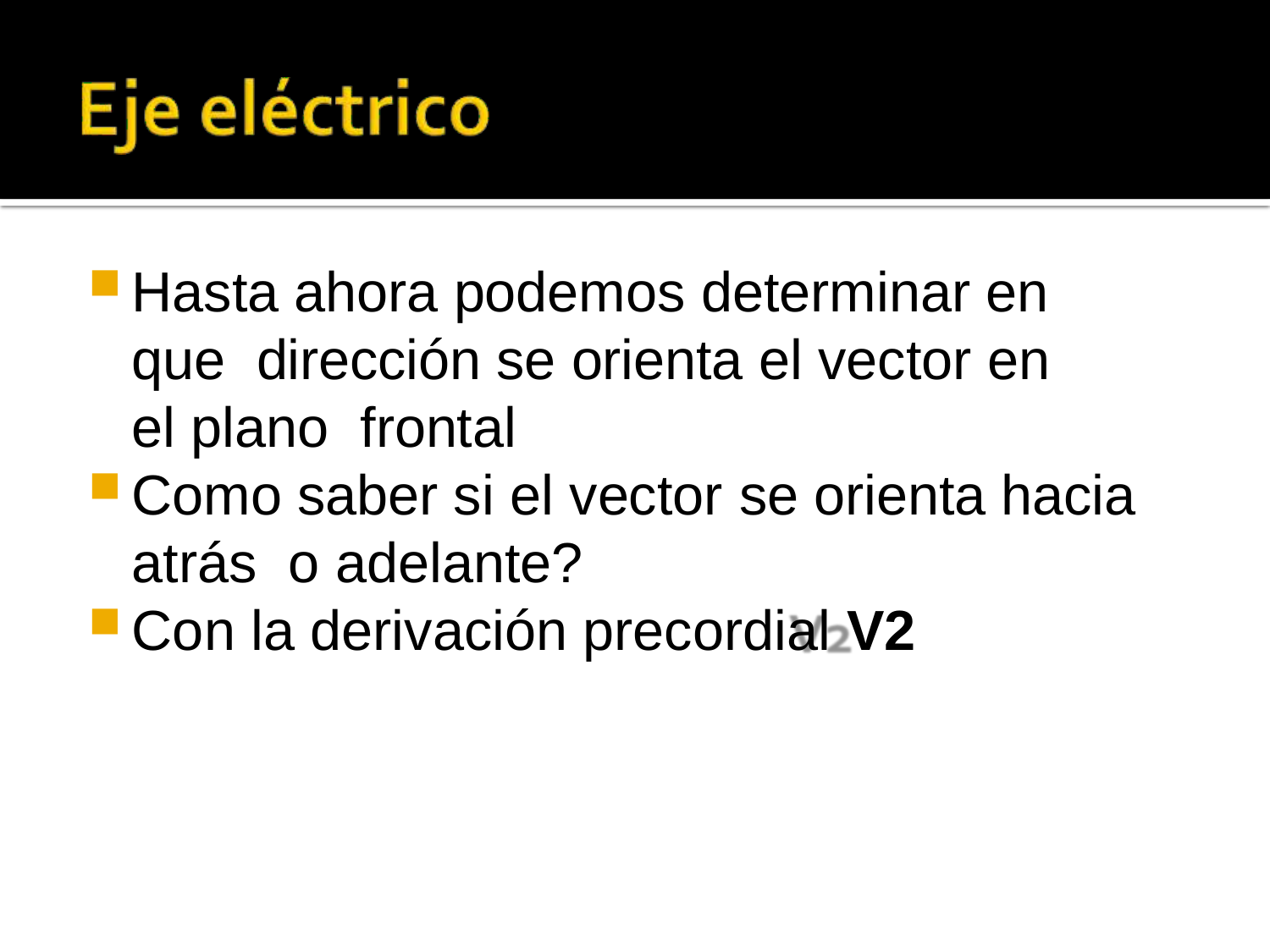

Hasta ahora podemos determinar en que  dirección se orienta el vector en el plano  frontal
Como saber si el vector se orienta hacia atrás  o adelante?
Con la derivación precordial V2